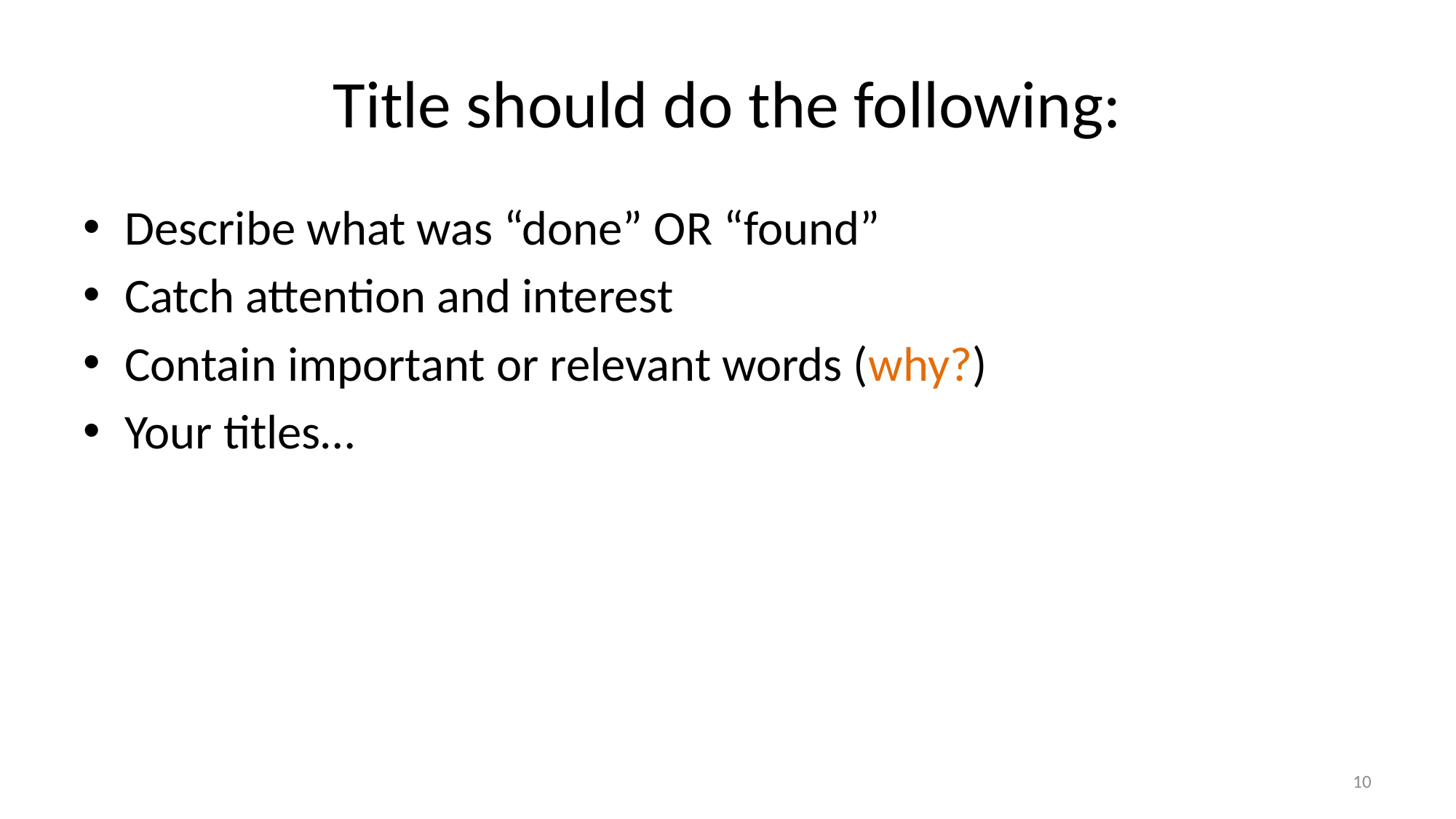

# Title should do the following:
Describe what was “done” OR “found”
Catch attention and interest
Contain important or relevant words (why?)
Your titles…
10